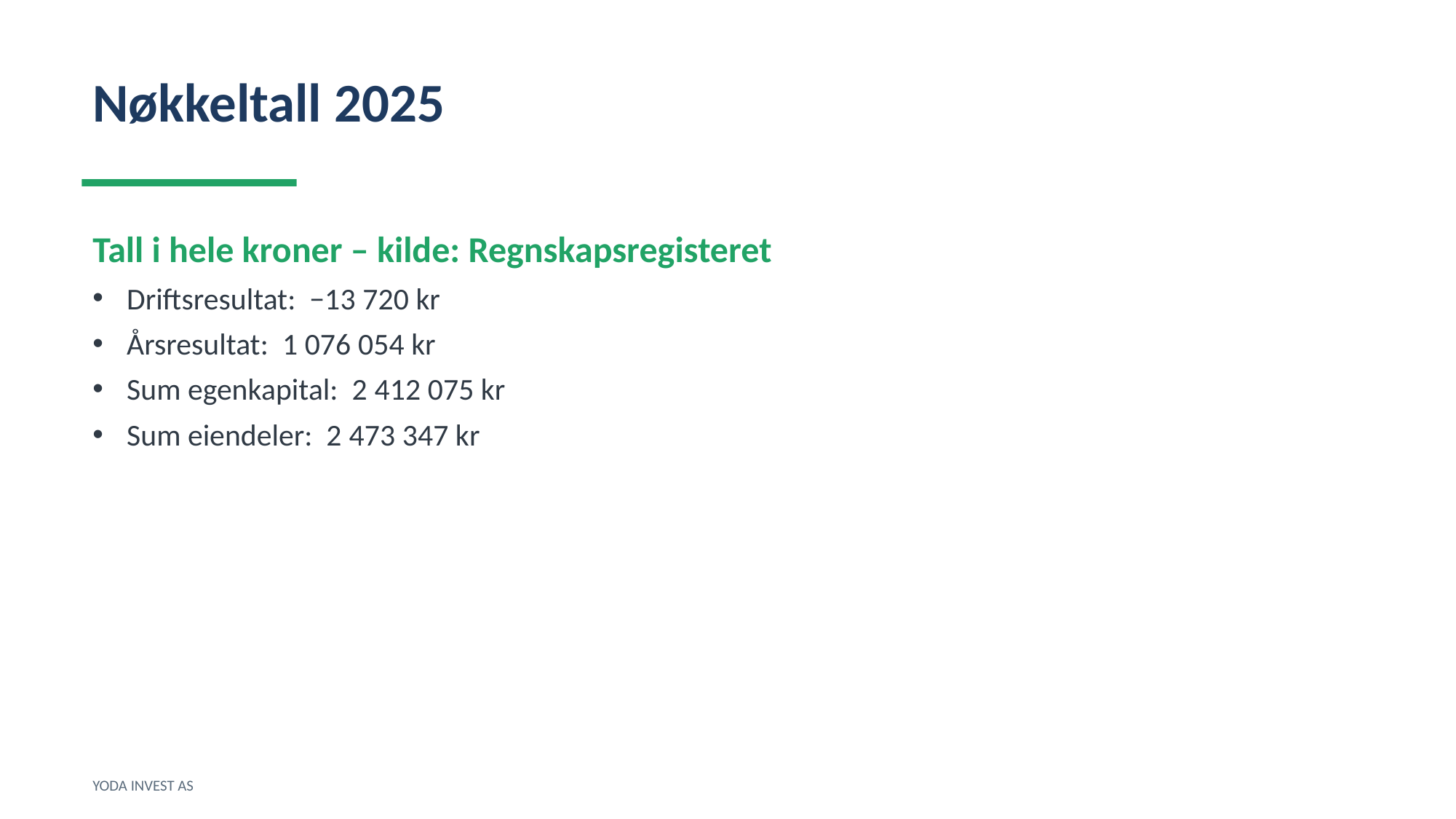

Nøkkeltall 2025

Tall i hele kroner – kilde: Regnskapsregisteret
Driftsresultat:  −13 720 kr
Årsresultat:  1 076 054 kr
Sum egenkapital:  2 412 075 kr
Sum eiendeler:  2 473 347 kr
YODA INVEST AS